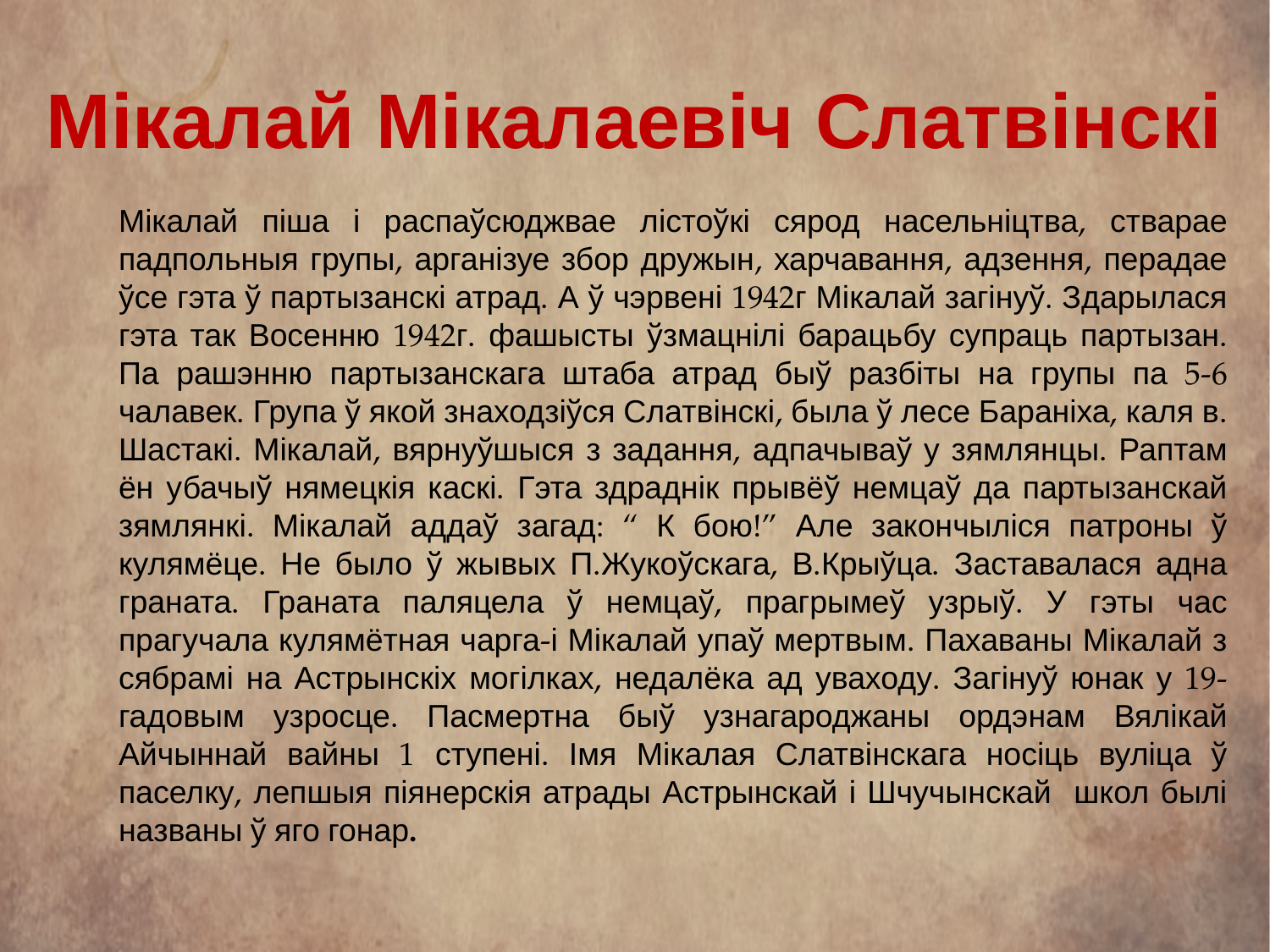

# Мікалай Мікалаевіч Слатвінскі

	Мікалай піша і распаўсюджвае лістоўкі сярод насельніцтва, стварае падпольныя групы, арганізуе збор дружын, харчавання, адзення, перадае ўсе гэта ў партызанскі атрад. А ў чэрвені 1942г Мікалай загінуў. Здарылася гэта так Восенню 1942г. фашысты ўзмацнілі барацьбу супраць партызан. Па рашэнню партызанскага штаба атрад быў разбіты на групы па 5-6 чалавек. Група ў якой знаходзіўся Слатвінскі, была ў лесе Бараніха, каля в. Шастакі. Мікалай, вярнуўшыся з задання, адпачываў у зямлянцы. Раптам ён убачыў нямецкія каскі. Гэта здраднік прывёў немцаў да партызанскай зямлянкі. Мікалай аддаў загад: “ К бою!” Але закончыліся патроны ў кулямёце. Не было ў жывых П.Жукоўскага, В.Крыўца. Заставалася адна граната. Граната паляцела ў немцаў, прагрымеў узрыў. У гэты час прагучала кулямётная чарга-і Мікалай упаў мертвым. Пахаваны Мікалай з сябрамі на Астрынскіх могілках, недалёка ад уваходу. Загінуў юнак у 19-гадовым узросце. Пасмертна быў узнагароджаны ордэнам Вялікай Айчыннай вайны 1 ступені. Імя Мікалая Слатвінскага носіць вуліца ў паселку, лепшыя піянерскія атрады Астрынскай і Шчучынскай  школ былі названы ў яго гонар.